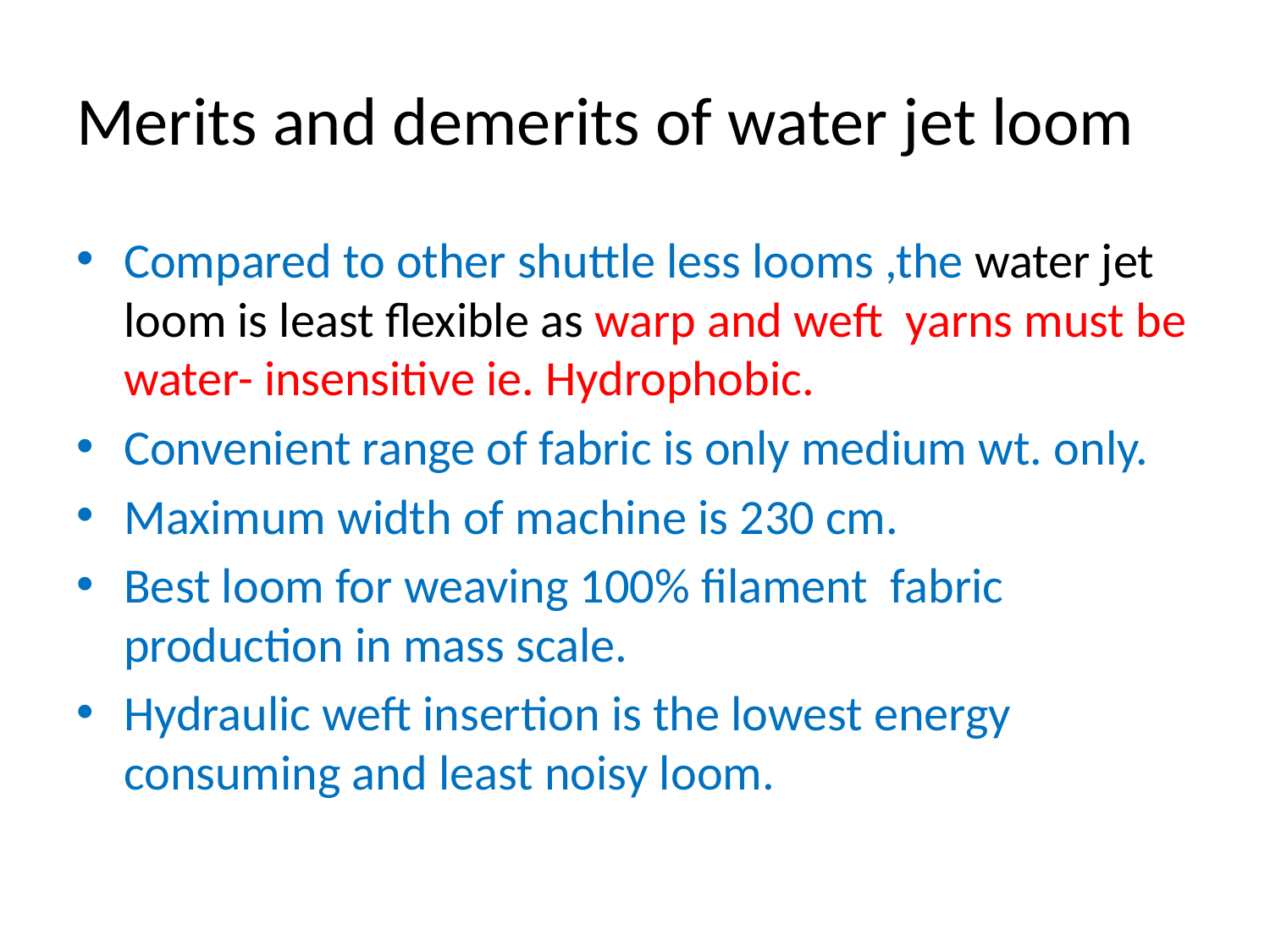

# Merits and demerits of water jet loom
Compared to other shuttle less looms ,the water jet loom is least flexible as warp and weft  yarns must be water- insensitive ie. Hydrophobic.
Convenient range of fabric is only medium wt. only.
Maximum width of machine is 230 cm.
Best loom for weaving 100% filament  fabric production in mass scale.
Hydraulic weft insertion is the lowest energy consuming and least noisy loom.